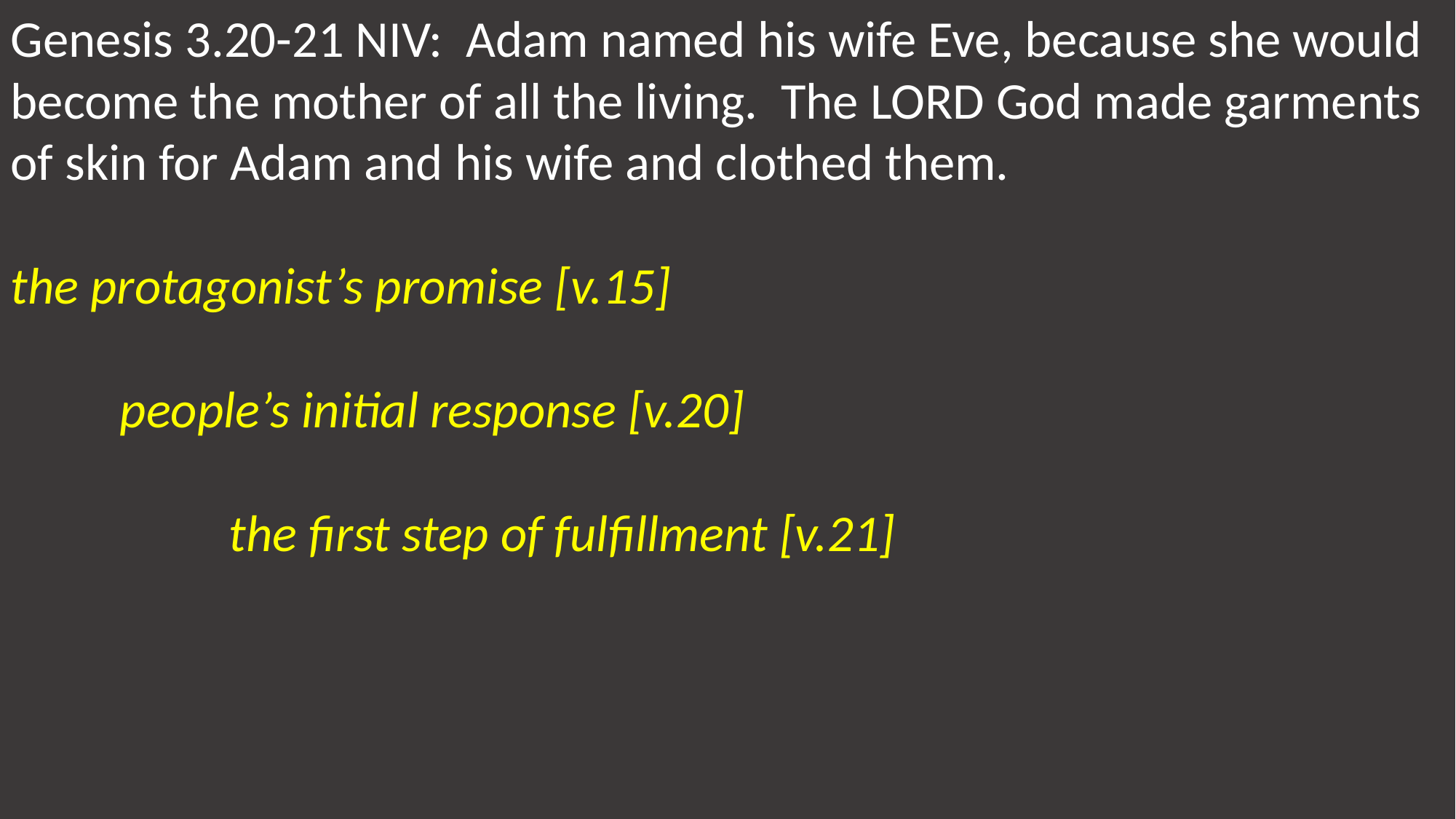

Genesis 3.20-21 NIV:  Adam named his wife Eve, because she would become the mother of all the living.  The LORD God made garments of skin for Adam and his wife and clothed them.

the protagonist’s promise [v.15]

	people’s initial response [v.20]

		the first step of fulfillment [v.21]